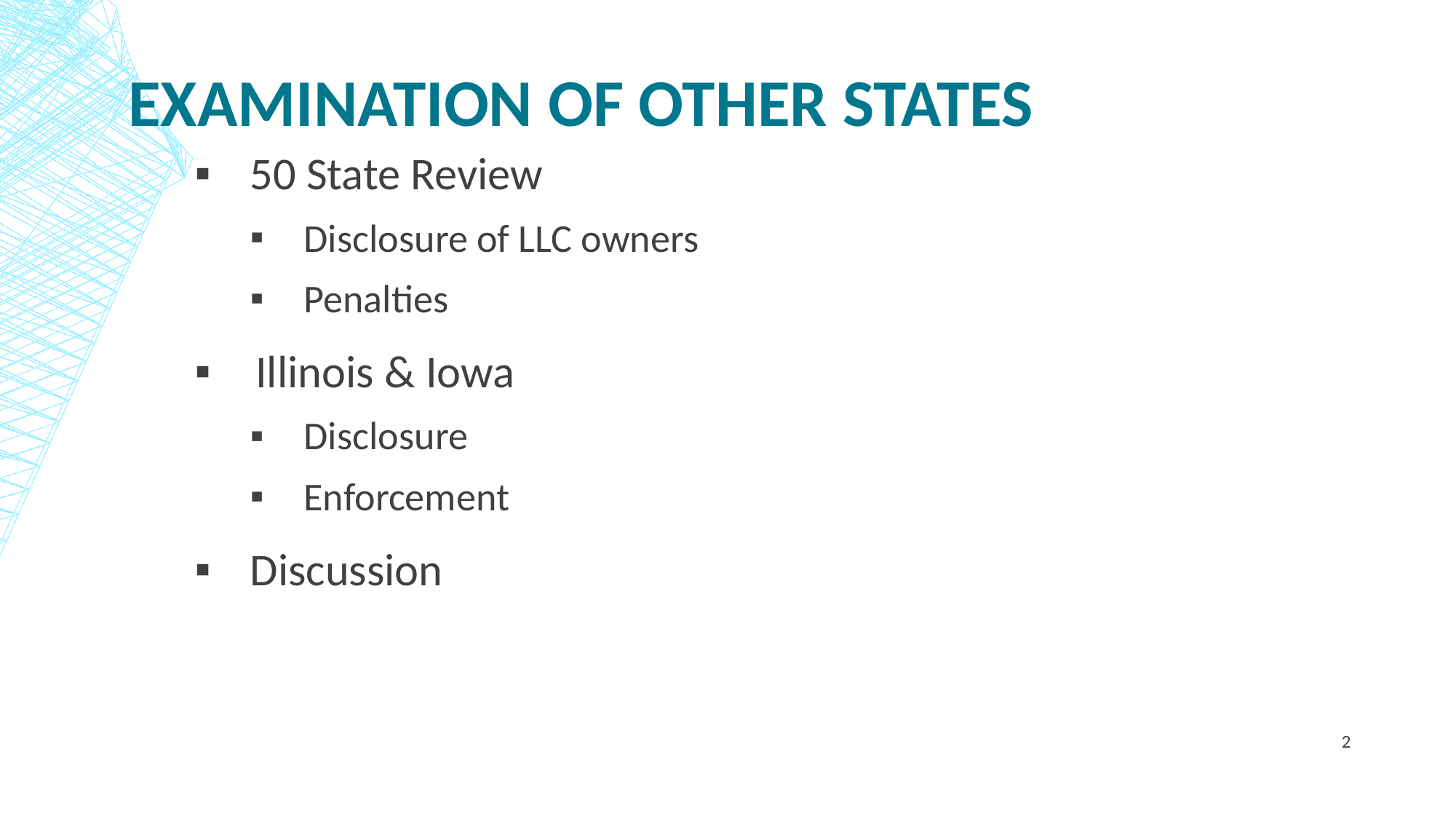

# Examination of Other states
50 State Review
Disclosure of LLC owners
Penalties
Illinois & Iowa
Disclosure
Enforcement
Discussion

2